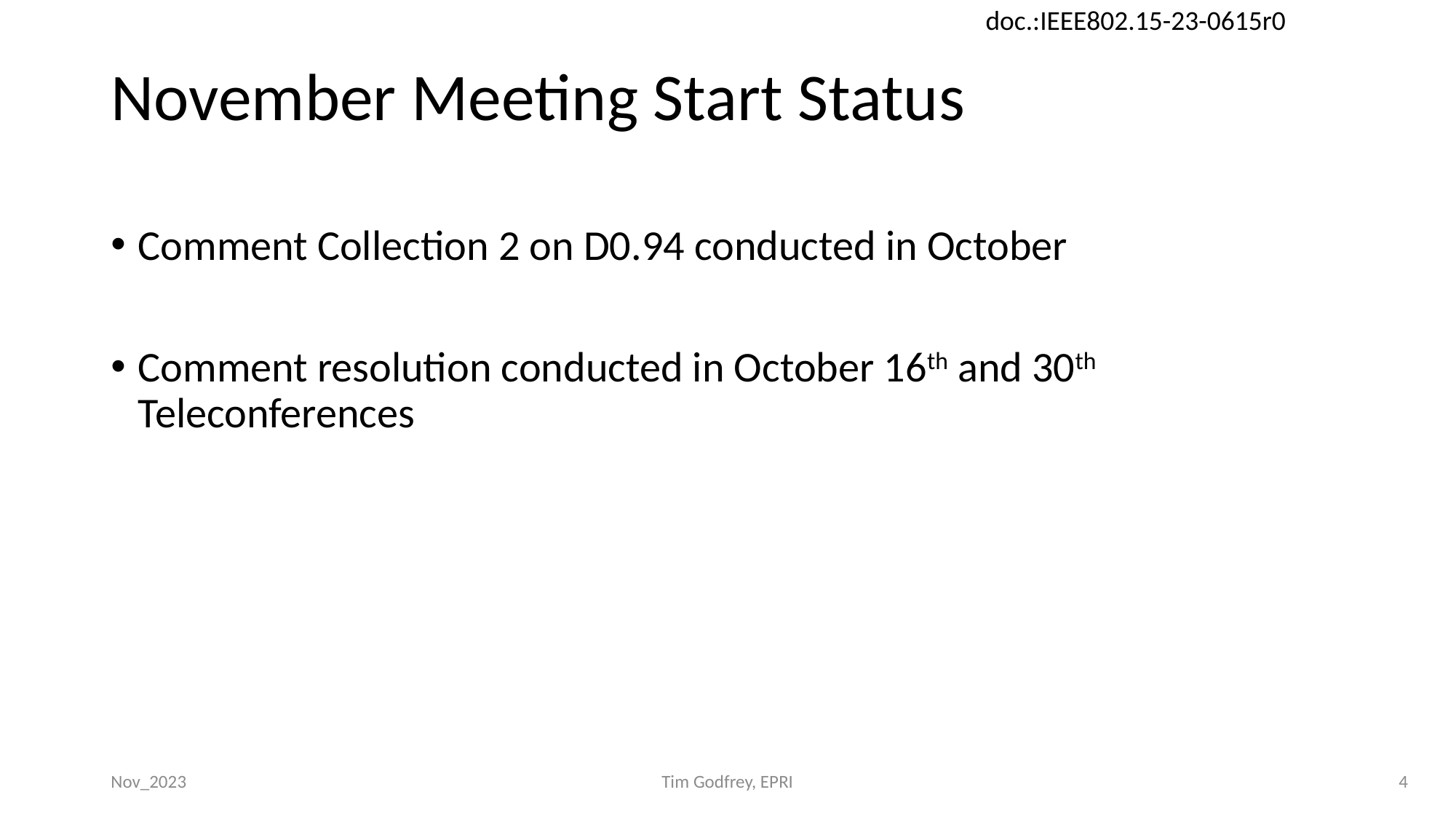

# November Meeting Start Status
Comment Collection 2 on D0.94 conducted in October

Comment resolution conducted in October 16th and 30th Teleconferences
Nov_2023
Tim Godfrey, EPRI
4